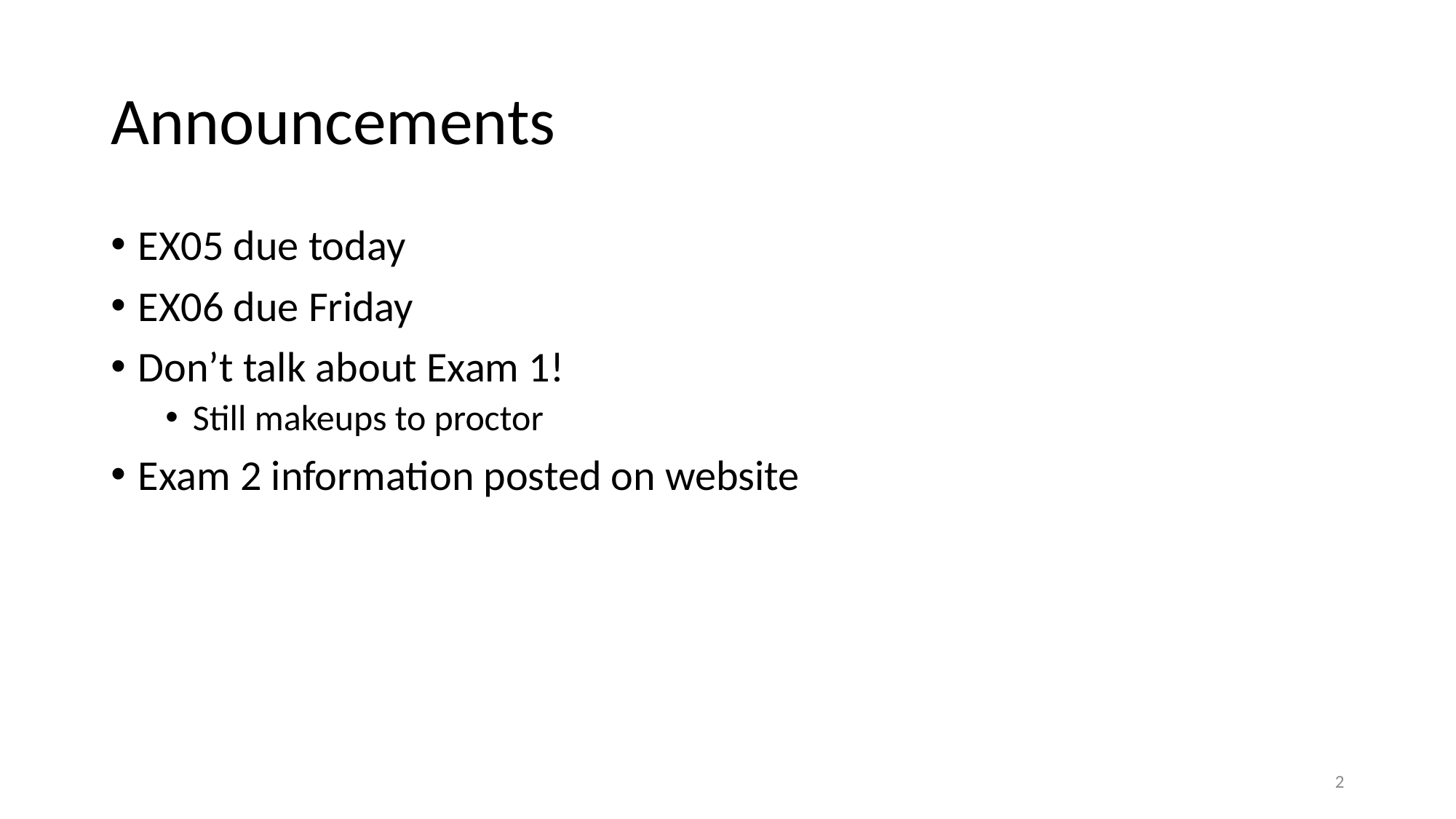

# Announcements
EX05 due today
EX06 due Friday
Don’t talk about Exam 1!
Still makeups to proctor
Exam 2 information posted on website
2